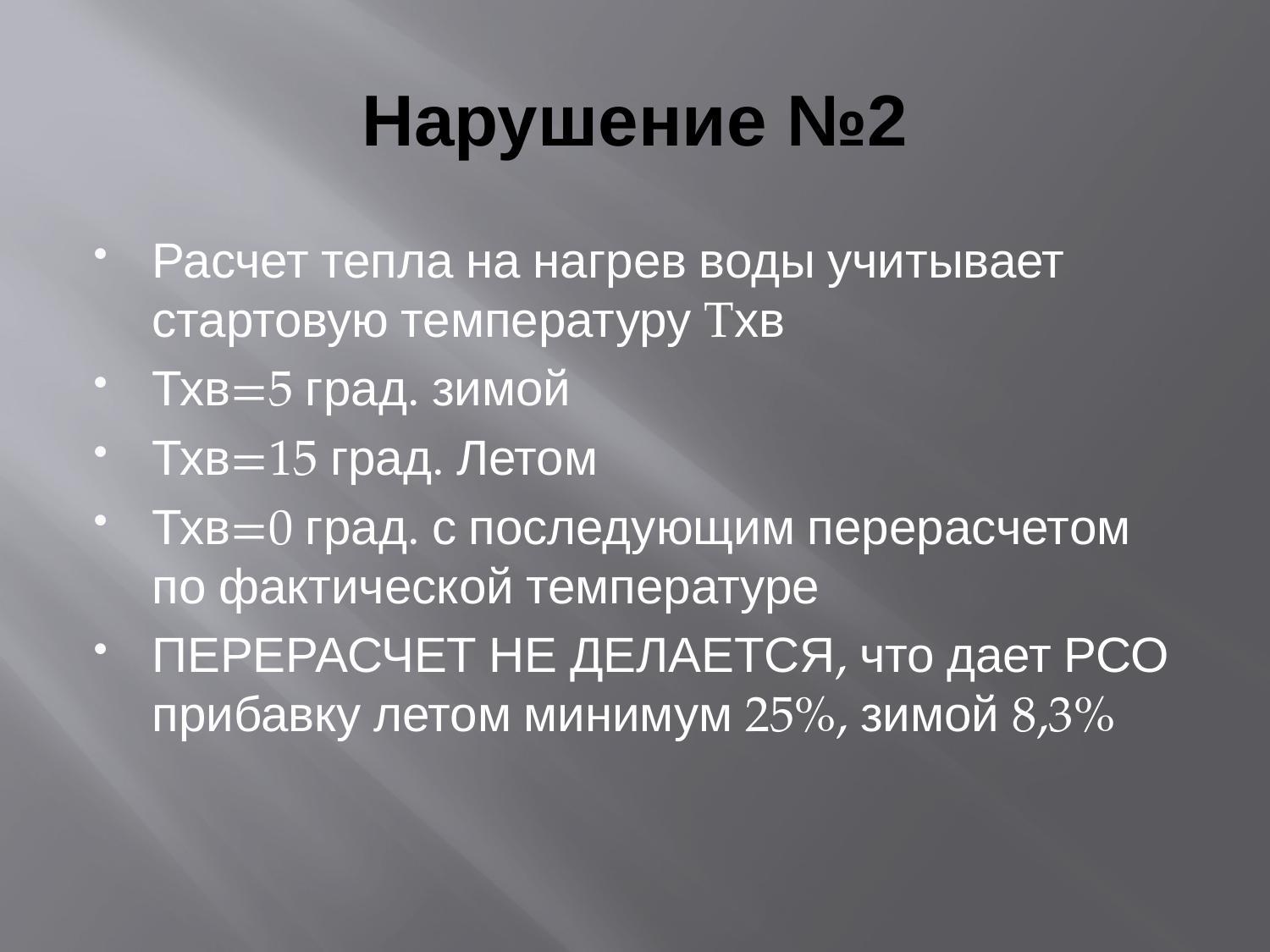

# Нарушение №2
Расчет тепла на нагрев воды учитывает стартовую температуру Tхв
Тхв=5 град. зимой
Тхв=15 град. Летом
Тхв=0 град. с последующим перерасчетом по фактической температуре
ПЕРЕРАСЧЕТ НЕ ДЕЛАЕТСЯ, что дает РСО прибавку летом минимум 25%, зимой 8,3%